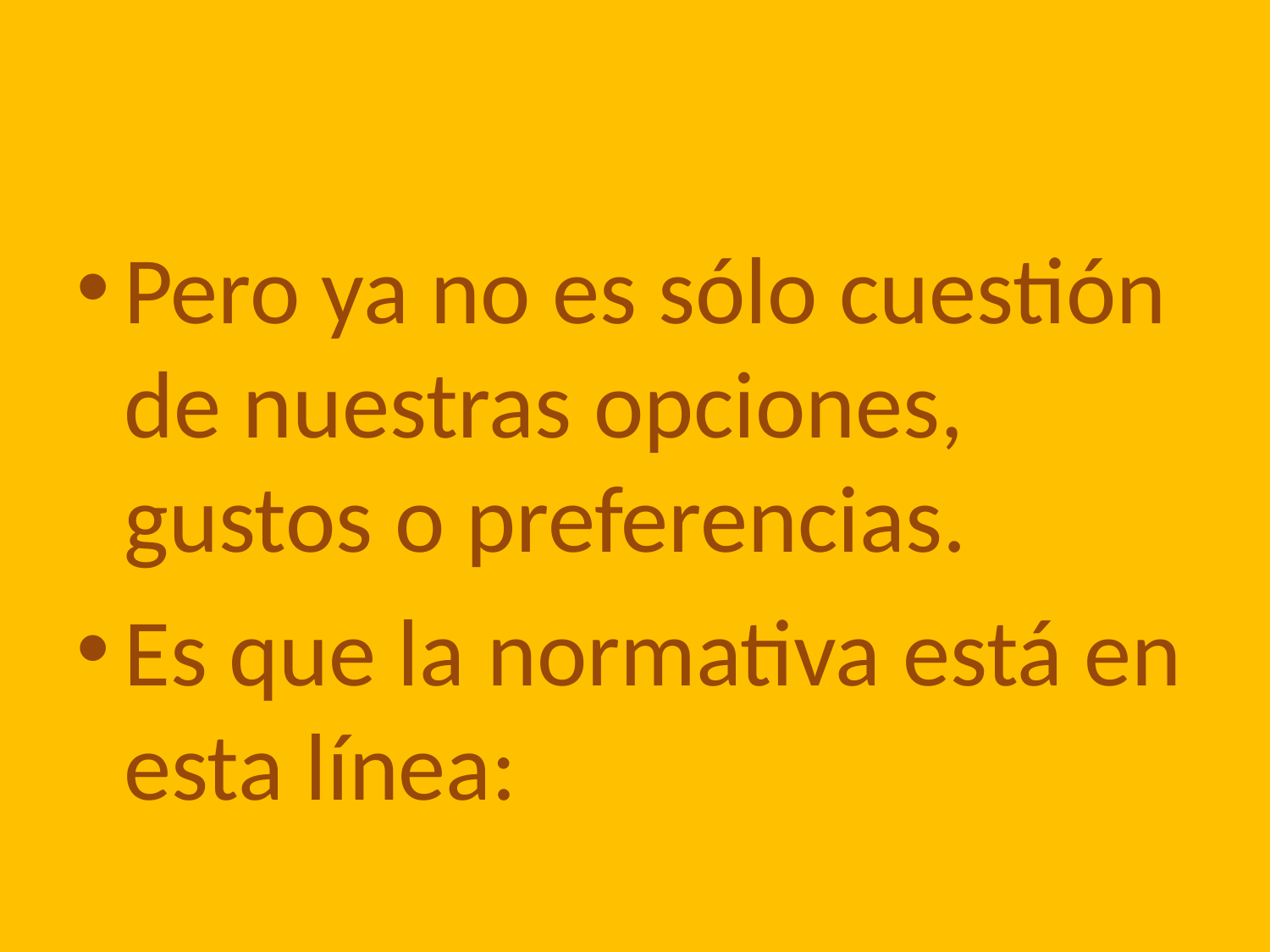

#
Pero ya no es sólo cuestión de nuestras opciones, gustos o preferencias.
Es que la normativa está en esta línea: